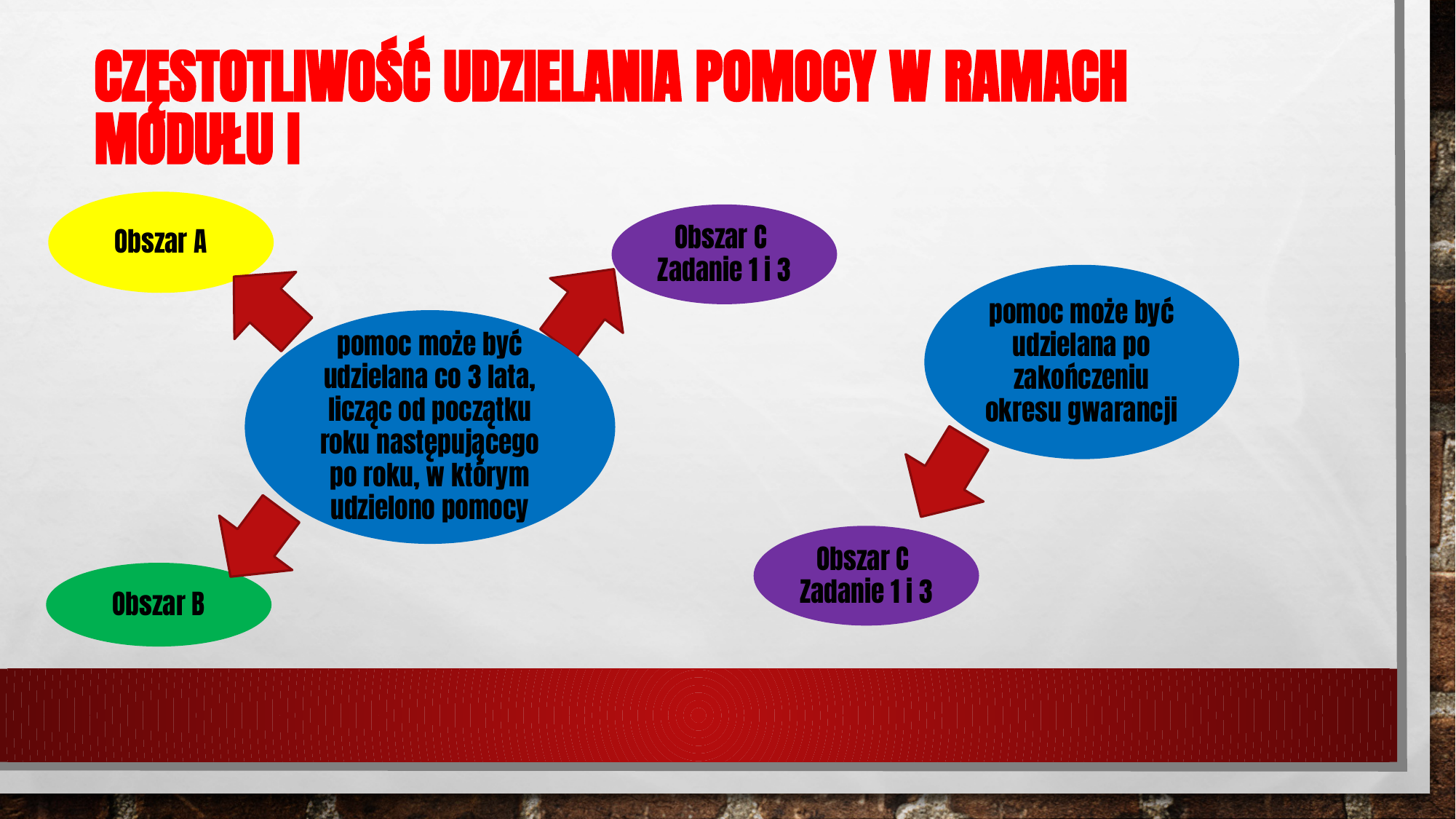

# Częstotliwość udzielania pomocy w ramach MODUŁU I
Obszar A
Obszar C
Zadanie 1 i 3

pomoc może być udzielana po zakończeniu okresu gwarancji
pomoc może być udzielana co 3 lata, licząc od początku roku następującego po roku, w którym udzielono pomocy

Obszar C
Zadanie 1 i 3
Obszar B